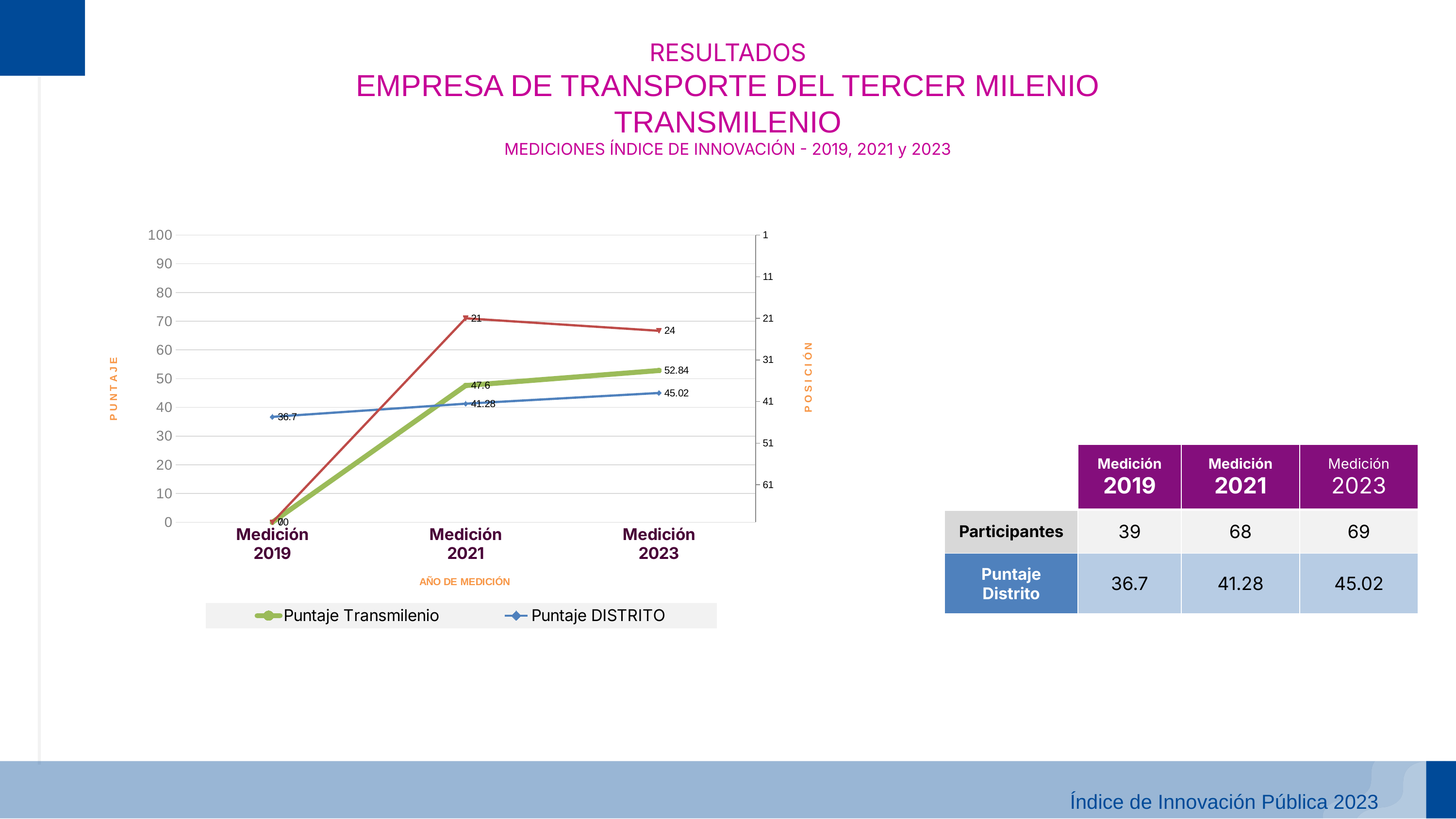

RESULTADOS
EMPRESA DE TRANSPORTE DEL TERCER MILENIO TRANSMILENIO
MEDICIONES ÍNDICE DE INNOVACIÓN - 2019, 2021 y 2023

### Chart

| Category | Puntaje Transmilenio | Puntaje DISTRITO | Posición Transmilenio |
|---|---|---|---|
| Medición
2019 | 0.0 | 36.7 | 70.0 |
| Medición
2021 | 47.6 | 41.28 | 21.0 |
| Medición
2023 | 52.84 | 45.02 | 24.0 |
|  | Medición
2019 | Medición
2021 | Medición
2023 |
| --- | --- | --- | --- |
| Participantes | 39 | 68 | 69 |
| Puntaje Distrito | 36.7 | 41.28 | 45.02 |

Índice de Innovación Pública 2023